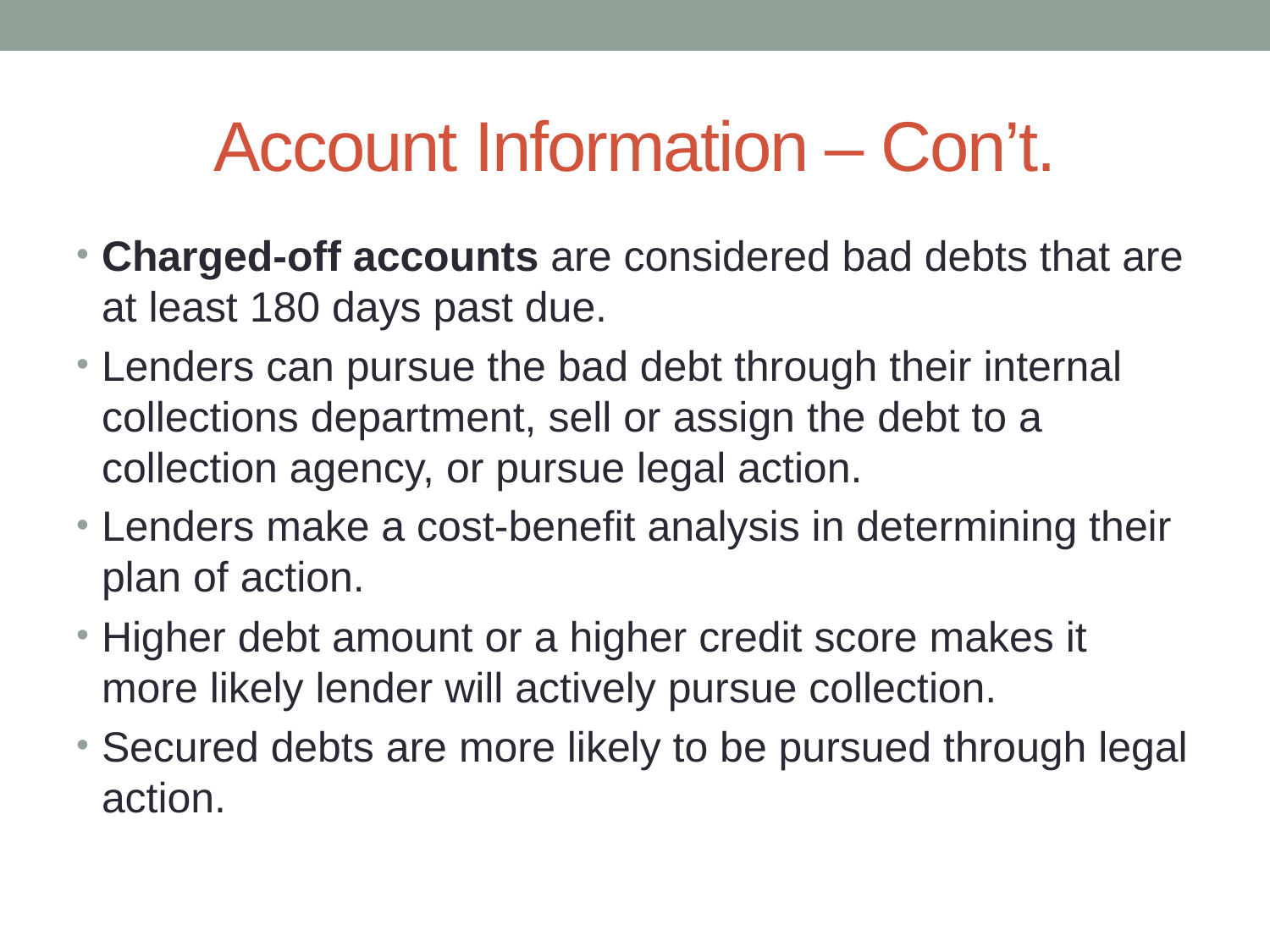

# Account Information – Con’t.
Charged-off accounts are considered bad debts that are at least 180 days past due.
Lenders can pursue the bad debt through their internal collections department, sell or assign the debt to a collection agency, or pursue legal action.
Lenders make a cost-benefit analysis in determining their plan of action.
Higher debt amount or a higher credit score makes it more likely lender will actively pursue collection.
Secured debts are more likely to be pursued through legal action.